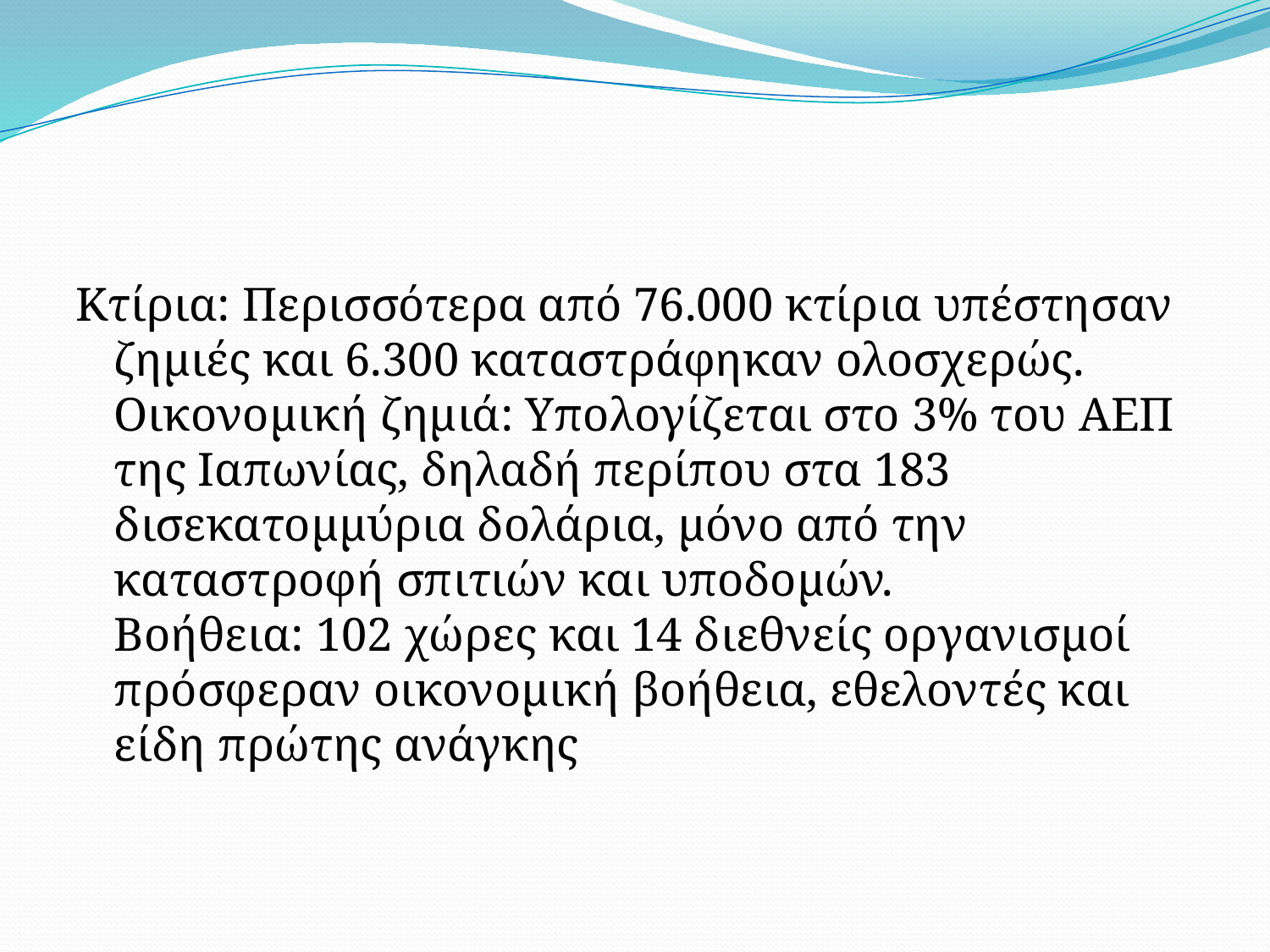

#
Κτίρια: Περισσότερα από 76.000 κτίρια υπέστησαν ζημιές και 6.300 καταστράφηκαν ολοσχερώς.
Οικονομική ζημιά: Υπολογίζεται στο 3% του ΑΕΠ της Ιαπωνίας, δηλαδή περίπου στα 183 δισεκατομμύρια δολάρια, μόνο από την καταστροφή σπιτιών και υποδομών.
Βοήθεια: 102 χώρες και 14 διεθνείς οργανισμοί πρόσφεραν οικονομική βοήθεια, εθελοντές και είδη πρώτης ανάγκης